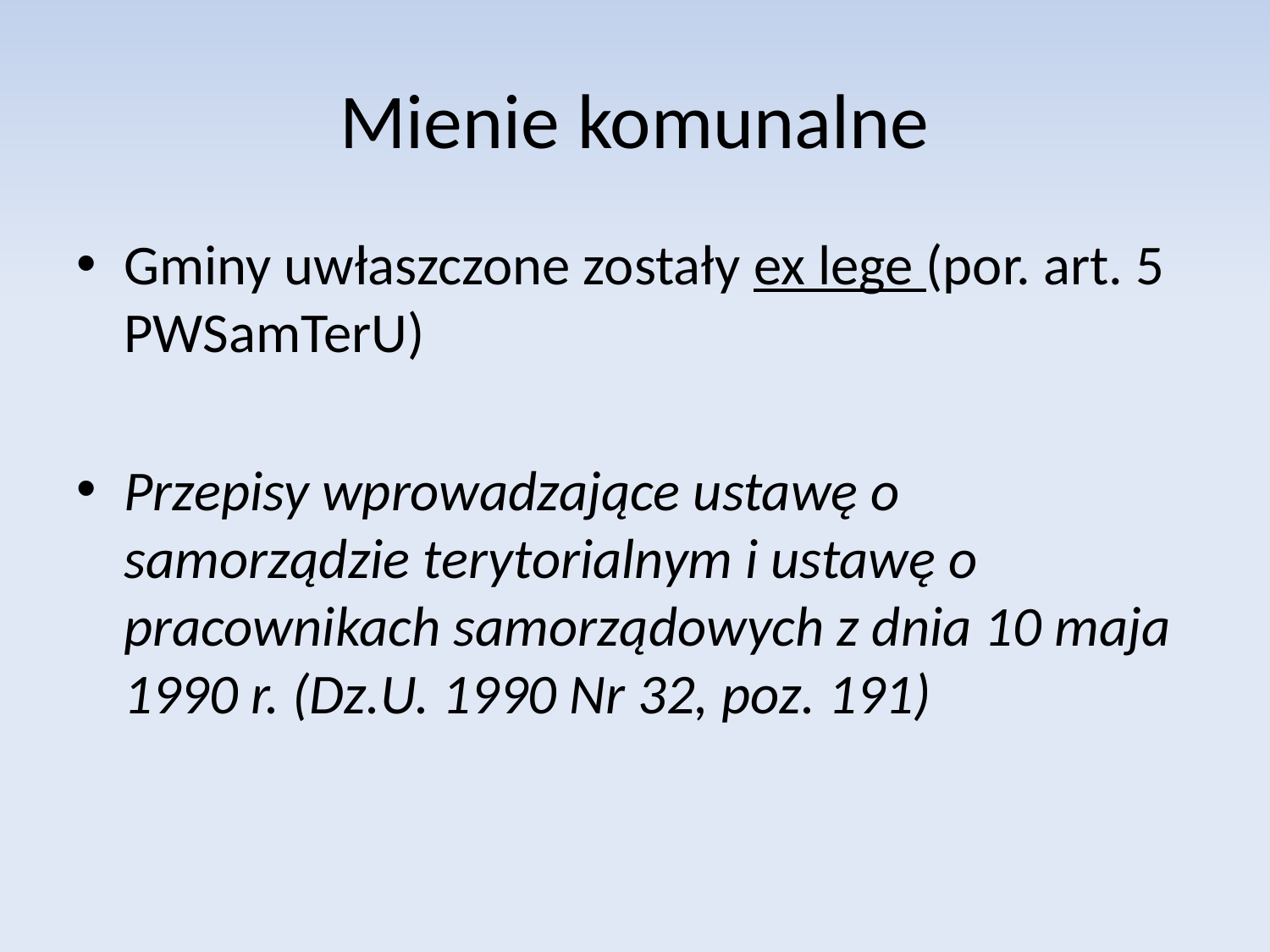

# Mienie komunalne
Gminy uwłaszczone zostały ex lege (por. art. 5 PWSamTerU)

Przepisy wprowadzające ustawę o samorządzie terytorialnym i ustawę o pracownikach samorządowych z dnia 10 maja 1990 r. (Dz.U. 1990 Nr 32, poz. 191)